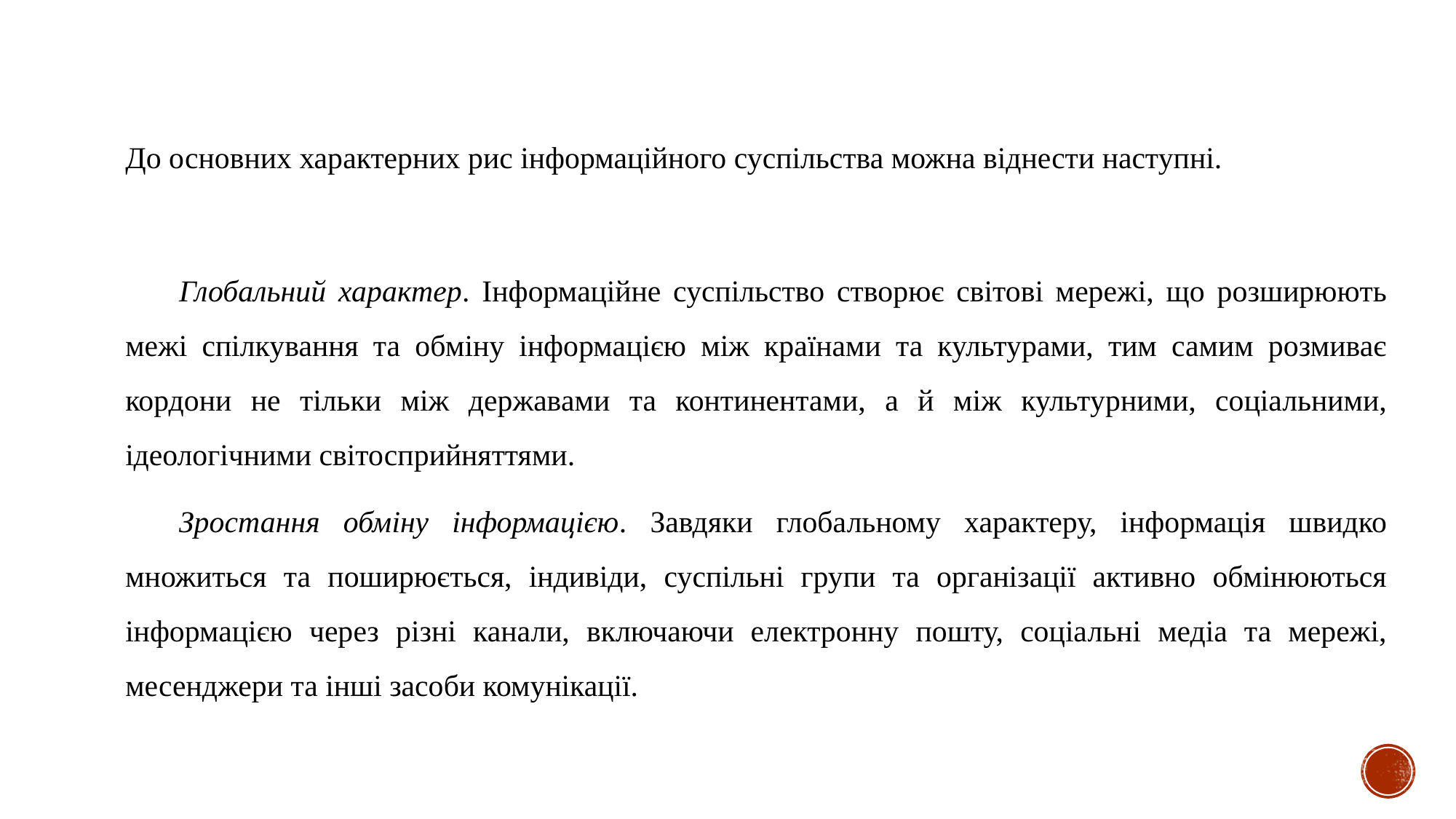

До основних характерних рис інформаційного суспільства можна віднести наступні.

Глобальний характер. Інформаційне суспільство створює світові мережі, що розширюють межі спілкування та обміну інформацією між країнами та культурами, тим самим розмиває кордони не тільки між державами та континентами, а й між культурними, соціальними, ідеологічними світосприйняттями.
Зростання обміну інформацією. Завдяки глобальному характеру, інформація швидко множиться та поширюється, індивіди, суспільні групи та організації активно обмінюються інформацією через різні канали, включаючи електронну пошту, соціальні медіа та мережі, месенджери та інші засоби комунікації.